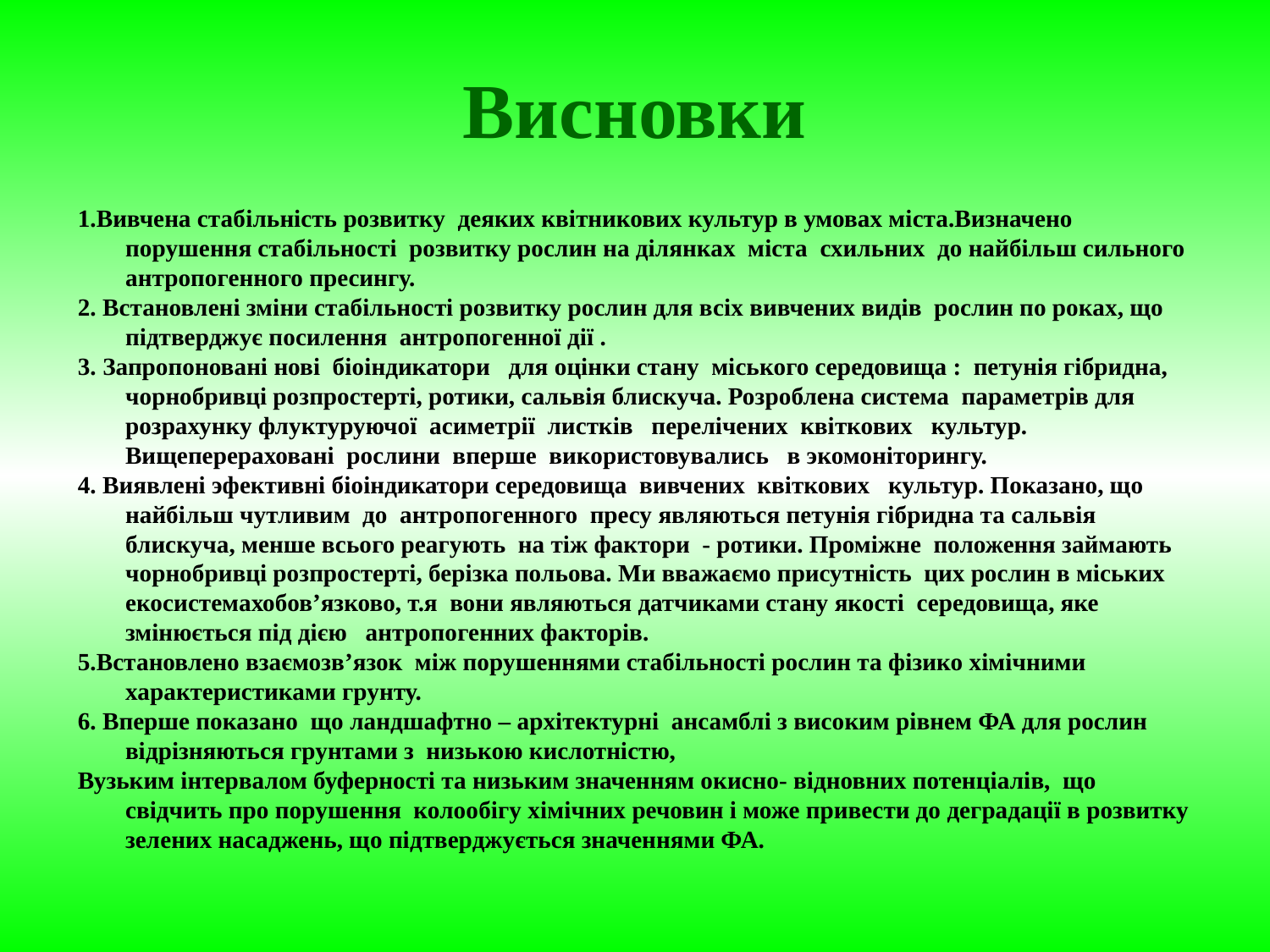

# Висновки
1.Вивчена стабільність розвитку  деяких квітникових культур в умовах міста.Визначено порушення стабільності  розвитку рослин на ділянках  міста  схильних  до найбільш сильного  антропогенного пресингу.
2. Встановлені зміни стабільності розвитку рослин для всіх вивчених видів  рослин по роках, що підтверджує посилення  антропогенної дії .
3. Запропоновані нові  біоіндикатори   для оцінки стану  міського середовища :  петунія гібридна, чорнобривці розпростерті, ротики, сальвія блискуча. Розроблена система  параметрів для розрахунку флуктуруючої  асиметрії  листків   перелічених  квіткових   культур. Вищеперераховані  рослини  вперше  використовувались   в экомоніторингу.
4. Виявлені эфективні біоіндикатори середовища  вивчених  квіткових   культур. Показано, що найбільш чутливим  до  антропогенного  пресу являються петунія гібридна та сальвія блискуча, менше всього реагують  на тіж фактори  - ротики. Проміжне  положення займають чорнобривці розпростерті, берізка польова. Ми вважаємо присутність  цих рослин в міських  екосистемахобов’язково, т.я  вони являються датчиками стану якості  середовища, яке змінюється під дією   антропогенних факторів.
5.Встановлено взаємозв’язок  між порушеннями стабільності рослин та фізико хімічними характеристиками грунту.
6. Вперше показано  що ландшафтно – архітектурні  ансамблі з високим рівнем ФА для рослин відрізняються грунтами з  низькою кислотністю,
Вузьким інтервалом буферності та низьким значенням окисно- відновних потенціалів,  що свідчить про порушення  колообігу хімічних речовин і може привести до деградації в розвитку зелених насаджень, що підтверджується значеннями ФА.